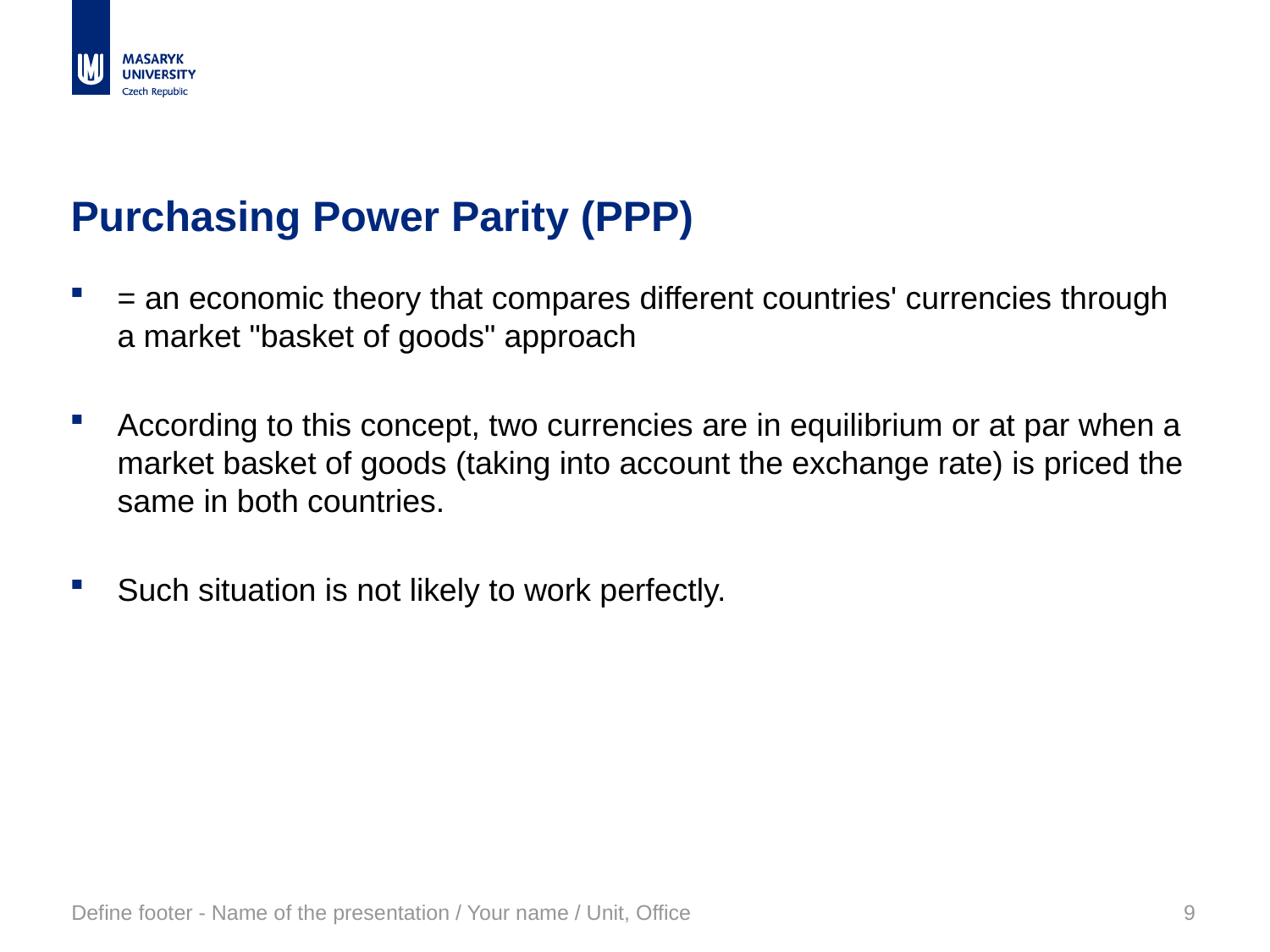

# Purchasing Power Parity (PPP)
= an economic theory that compares different countries' currencies through a market "basket of goods" approach

According to this concept, two currencies are in equilibrium or at par when a market basket of goods (taking into account the exchange rate) is priced the same in both countries.

Such situation is not likely to work perfectly.

Define footer - Name of the presentation / Your name / Unit, Office
9